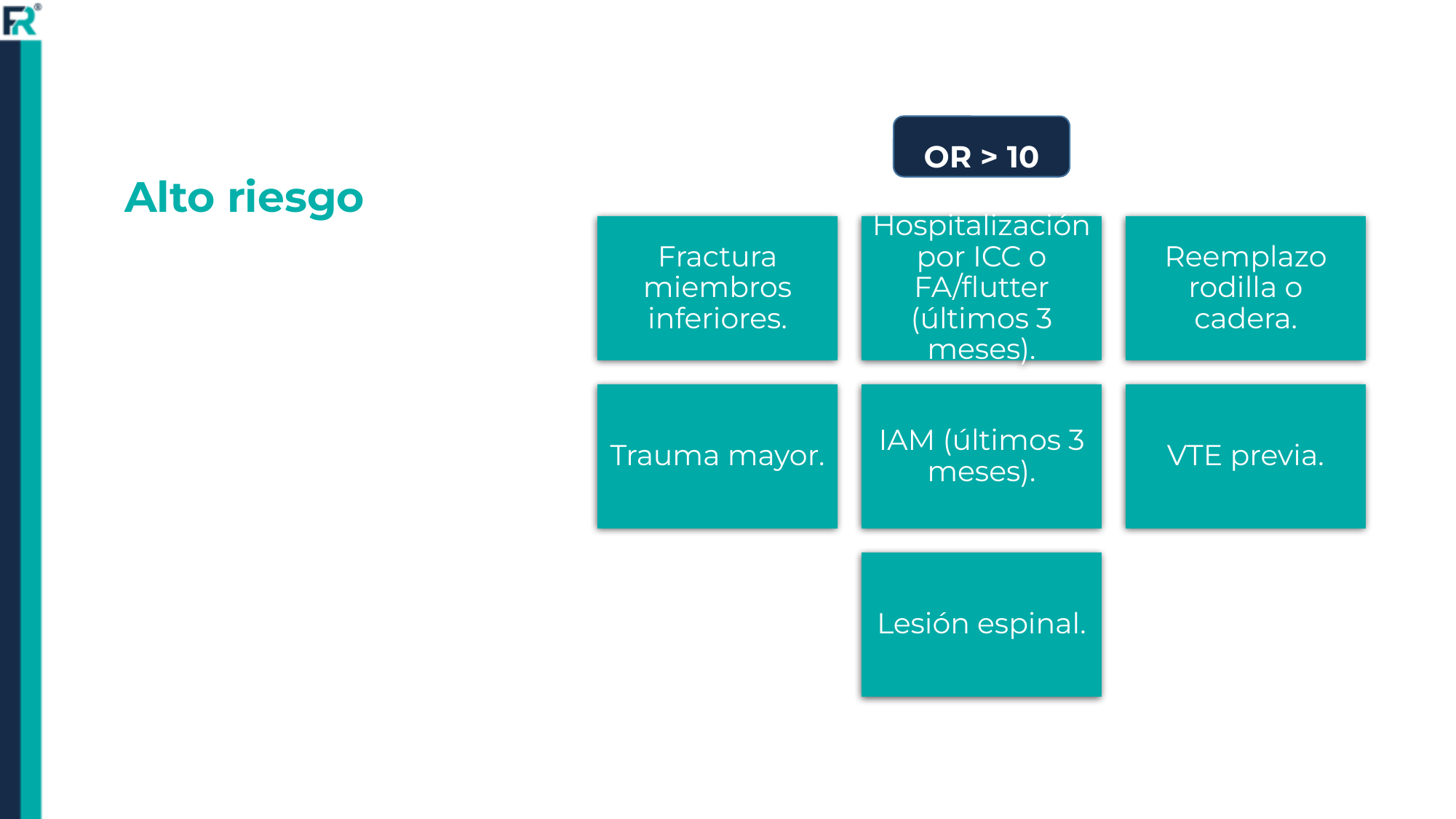

OR > 10
# Alto riesgo
Fractura miembros inferiores.
Hospitalización por ICC o FA/flutter (últimos 3 meses).
Reemplazo rodilla o cadera.
Trauma mayor.
IAM (últimos 3 meses).
VTE previa.
Lesión espinal.